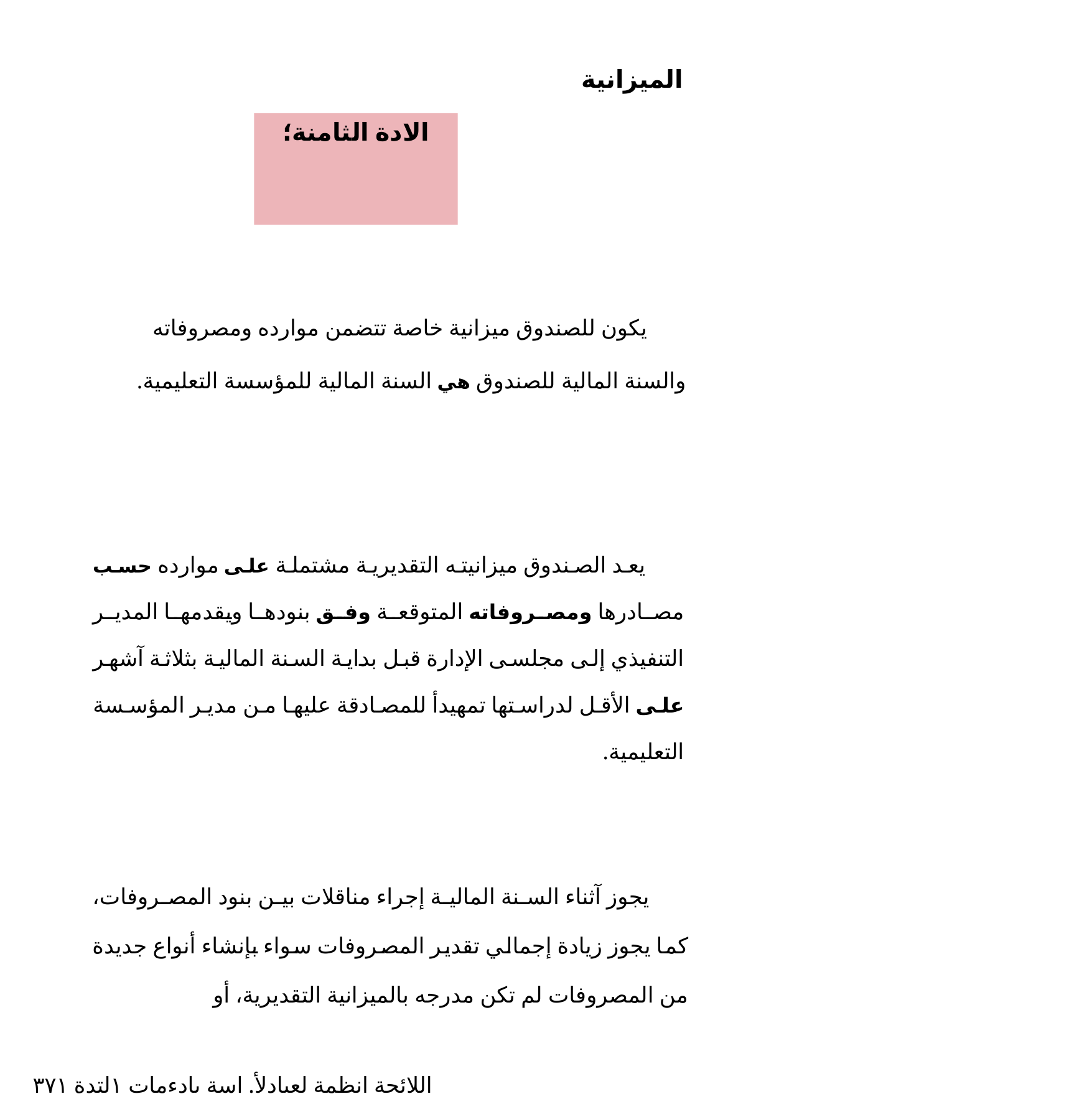

الميزانية
الادة الثامنة؛
يكون للصندوق ميزانية خاصة تتضمن موارده ومصروفاته والسنة المالية للصندوق هي السنة المالية للمؤسسة التعليمية.
يعد الصندوق ميزانيته التقديرية مشتملة على موارده حسب مصادرها ومصروفاته المتوقعة وفق بنودها ويقدمها المدير التنفيذي إلى مجلسى الإدارة قبل بداية السنة المالية بثلاثة آشهر على الأقل لدراستها تمهيدأ للمصادقة عليها من مدير المؤسسة التعليمية.
يجوز آثناء السنة المالية إجراء مناقلات بين بنود المصروفات، كما يجوز زيادة إجمالي تقدير المصروفات سواء بإنشاء أنواع جديدة من المصروفات لم تكن مدرجه بالميزانية التقديرية، أو
اللائحة انظمة لعيادلأ. اسة يادءمات ١لتدة ٣٧١